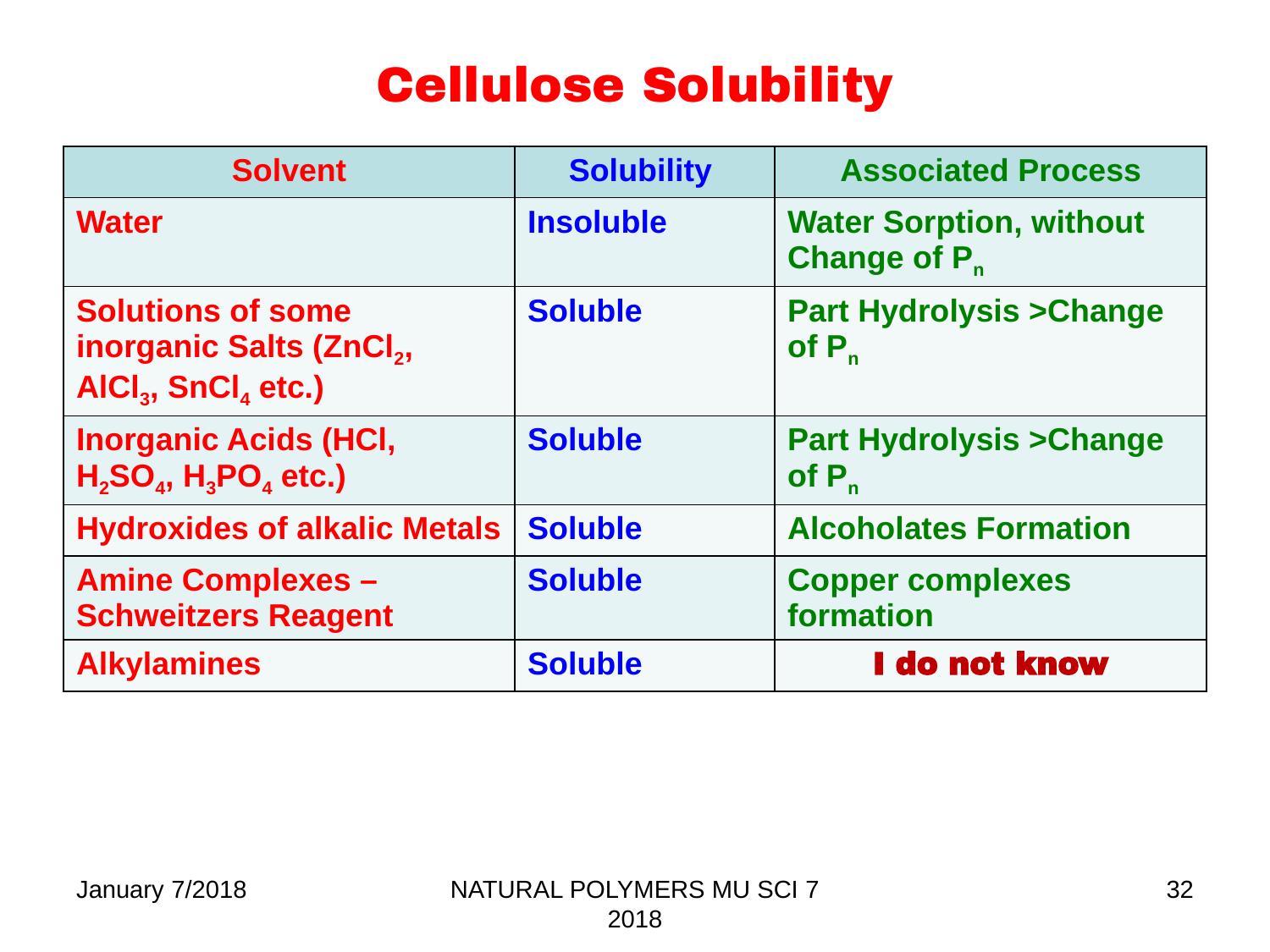

# Cellulose Solubility
| Solvent | Solubility | Associated Process |
| --- | --- | --- |
| Water | Insoluble | Water Sorption, without Change of Pn |
| Solutions of some inorganic Salts (ZnCl2, AlCl3, SnCl4 etc.) | Soluble | Part Hydrolysis >Change of Pn |
| Inorganic Acids (HCl, H2SO4, H3PO4 etc.) | Soluble | Part Hydrolysis >Change of Pn |
| Hydroxides of alkalic Metals | Soluble | Alcoholates Formation |
| Amine Complexes – Schweitzers Reagent | Soluble | Copper complexes formation |
| Alkylamines | Soluble | I do not know |
January 7/2018
NATURAL POLYMERS MU SCI 7 2018
32